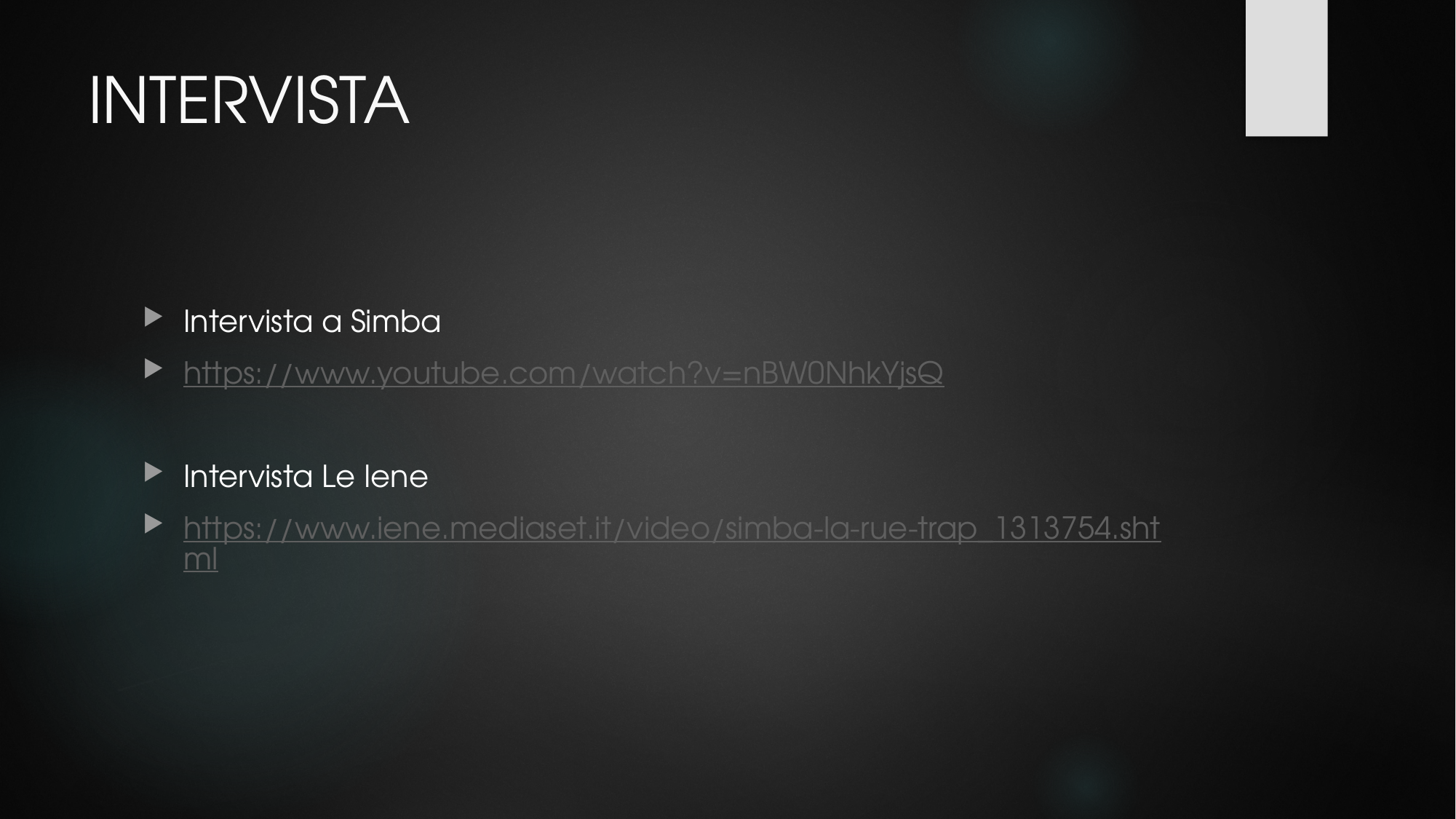

# INTERVISTA

Intervista a Simba
https://www.youtube.com/watch?v=nBW0NhkYjsQ

Intervista Le Iene
https://www.iene.mediaset.it/video/simba-la-rue-trap_1313754.shtml